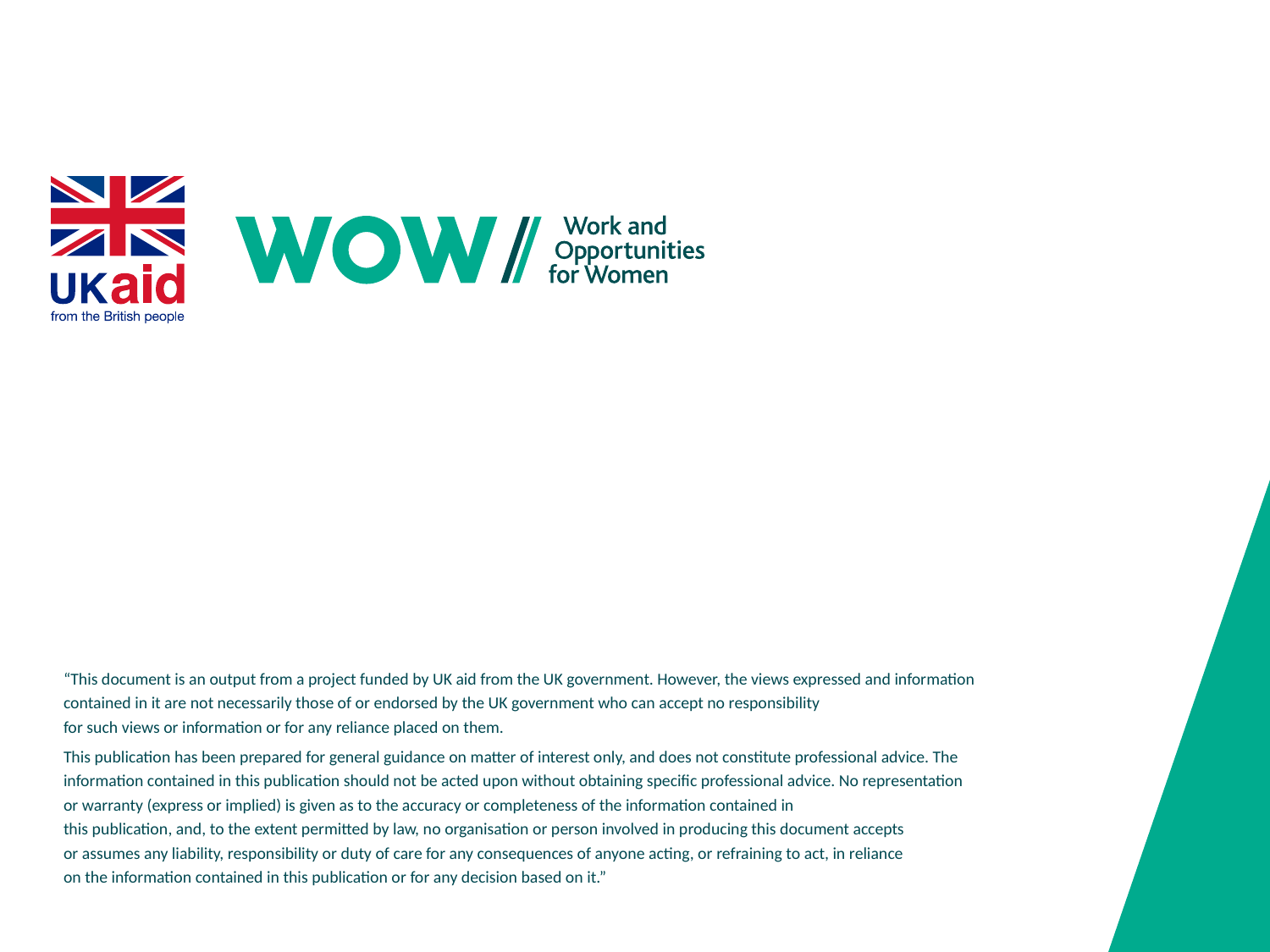

“This document is an output from a project funded by UK aid from the UK government. However, the views expressed and information contained in it are not necessarily those of or endorsed by the UK government who can accept no responsibility
for such views or information or for any reliance placed on them.
This publication has been prepared for general guidance on matter of interest only, and does not constitute professional advice. The information contained in this publication should not be acted upon without obtaining specific professional advice. No representation or warranty (express or implied) is given as to the accuracy or completeness of the information contained in
this publication, and, to the extent permitted by law, no organisation or person involved in producing this document accepts
or assumes any liability, responsibility or duty of care for any consequences of anyone acting, or refraining to act, in reliance
on the information contained in this publication or for any decision based on it.”